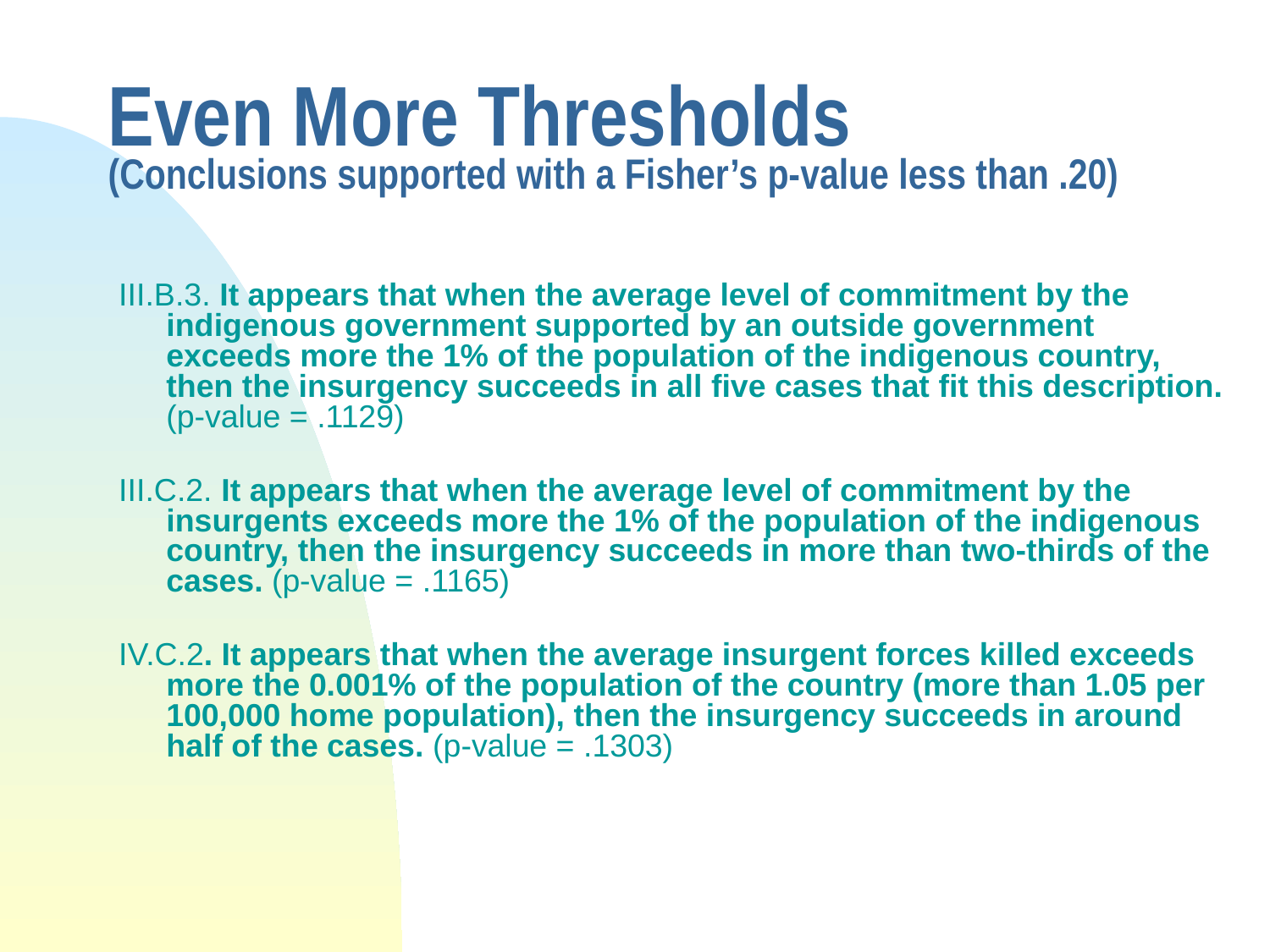

# Even More Thresholds (Conclusions supported with a Fisher’s p-value less than .20)
III.B.3. It appears that when the average level of commitment by the indigenous government supported by an outside government exceeds more the 1% of the population of the indigenous country, then the insurgency succeeds in all five cases that fit this description. (p-value = .1129)

III.C.2. It appears that when the average level of commitment by the insurgents exceeds more the 1% of the population of the indigenous country, then the insurgency succeeds in more than two-thirds of the cases. (p-value = .1165)

IV.C.2. It appears that when the average insurgent forces killed exceeds more the 0.001% of the population of the country (more than 1.05 per 100,000 home population), then the insurgency succeeds in around half of the cases. (p-value = .1303)